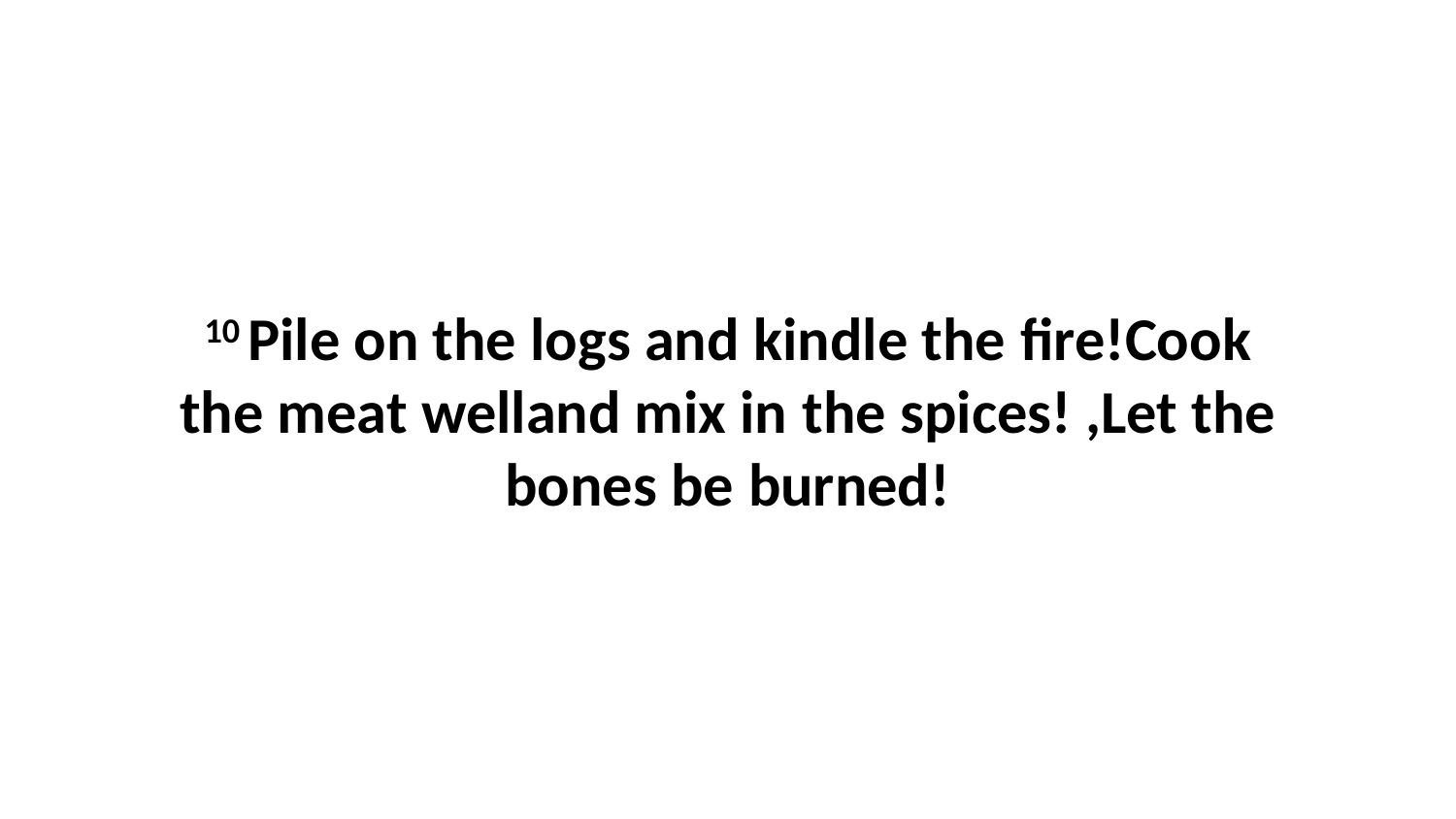

10 Pile on the logs and kindle the fire!Cook the meat welland mix in the spices! ,Let the bones be burned!